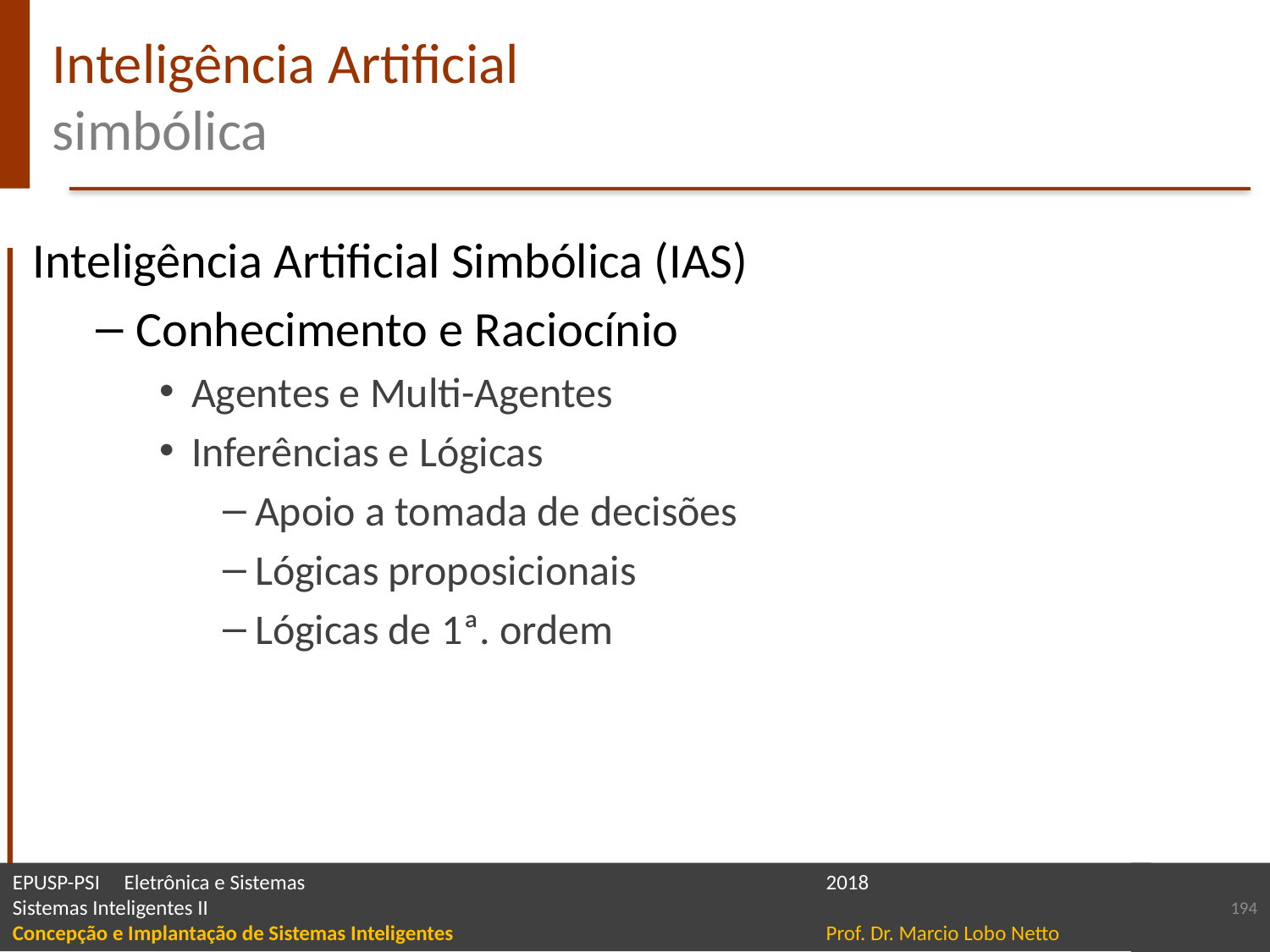

# Inteligência Artificial simbólica
Inteligência Artificial Simbólica (IAS)
Conhecimento e Raciocínio
Agentes e Multi-Agentes
Inferências e Lógicas
Apoio a tomada de decisões
Lógicas proposicionais
Lógicas de 1ª. ordem

194